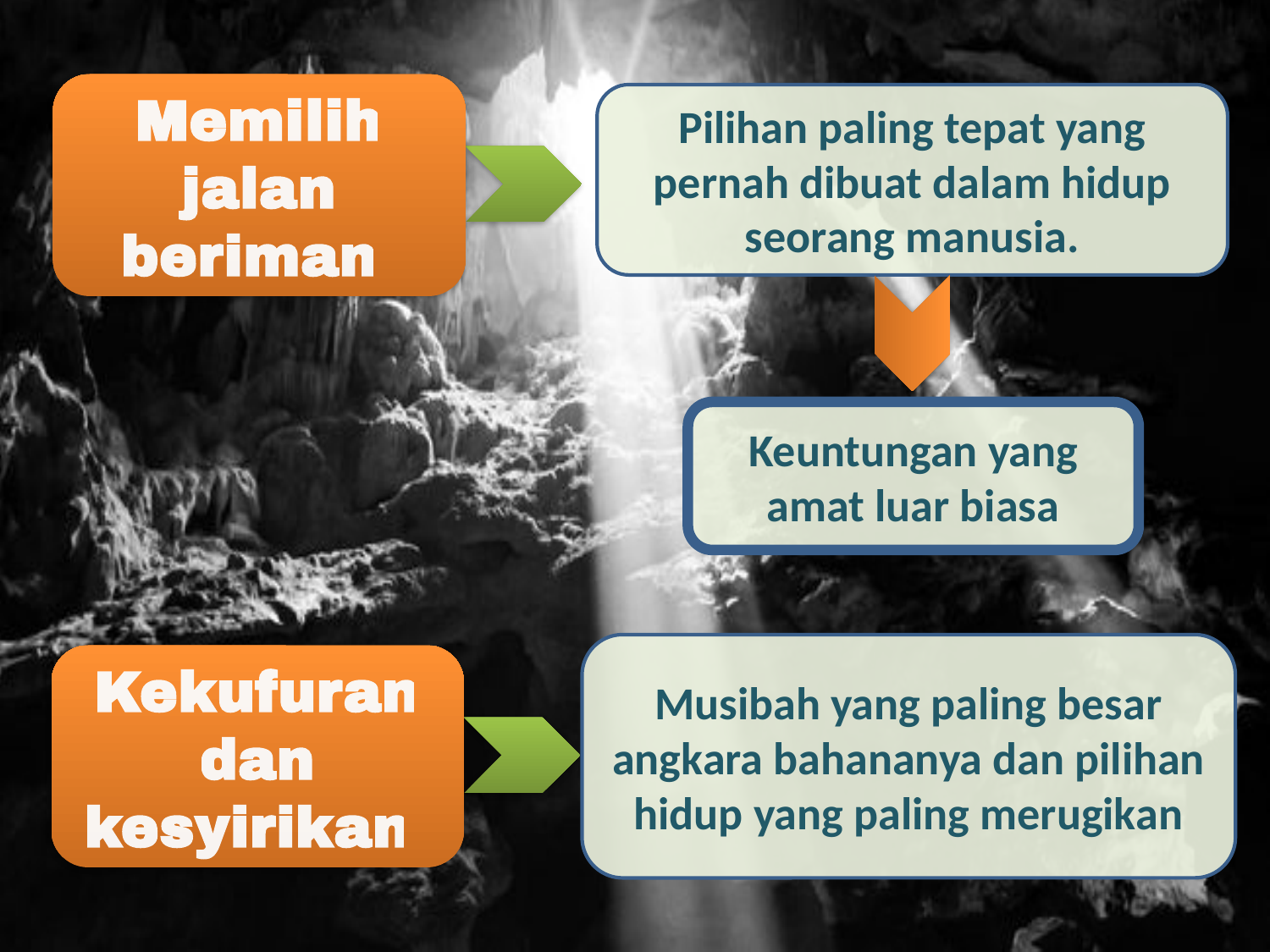

Memilih jalan beriman
Pilihan paling tepat yang pernah dibuat dalam hidup seorang manusia.

Keuntungan yang amat luar biasa
Musibah yang paling besar angkara bahananya dan pilihan hidup yang paling merugikan
Kekufuran dan kesyirikan